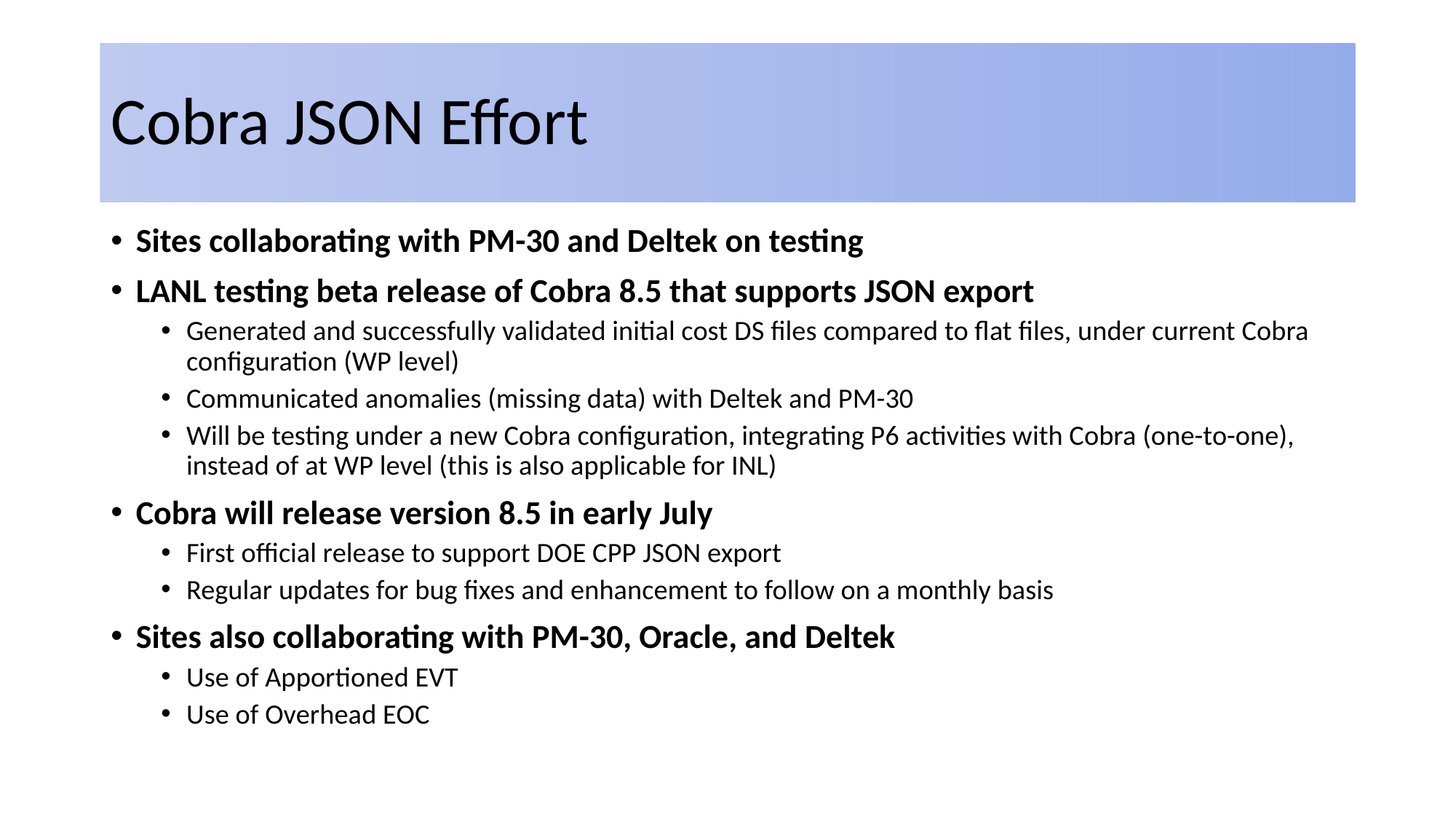

# Cobra JSON Effort
Sites collaborating with PM-30 and Deltek on testing
LANL testing beta release of Cobra 8.5 that supports JSON export
Generated and successfully validated initial cost DS files compared to flat files, under current Cobra configuration (WP level)
Communicated anomalies (missing data) with Deltek and PM-30
Will be testing under a new Cobra configuration, integrating P6 activities with Cobra (one-to-one), instead of at WP level (this is also applicable for INL)
Cobra will release version 8.5 in early July
First official release to support DOE CPP JSON export
Regular updates for bug fixes and enhancement to follow on a monthly basis
Sites also collaborating with PM-30, Oracle, and Deltek
Use of Apportioned EVT
Use of Overhead EOC